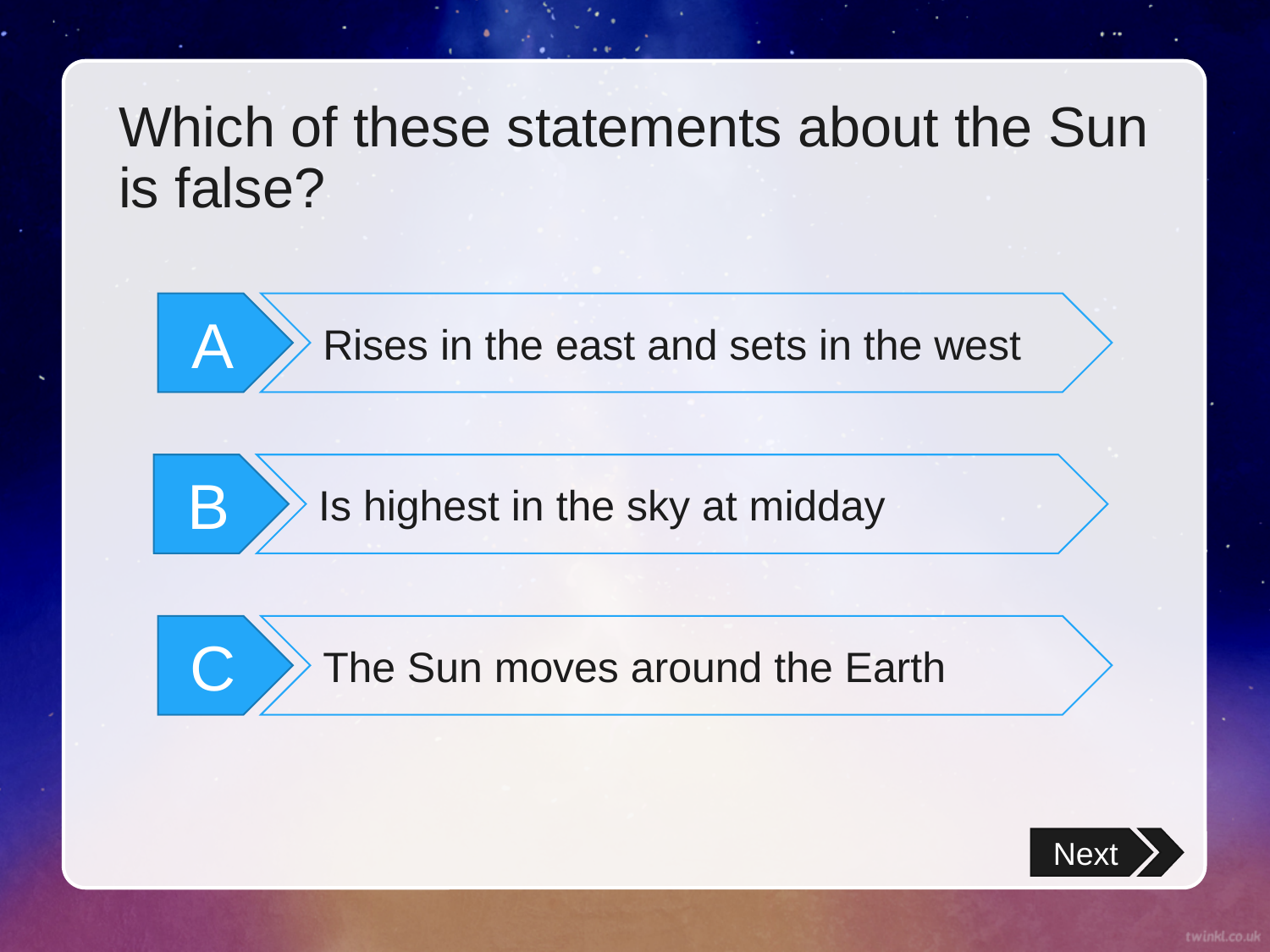

# Which of these statements about the Sun is false?
A
Rises in the east and sets in the west
B
Is highest in the sky at midday
C
The Sun moves around the Earth
Next